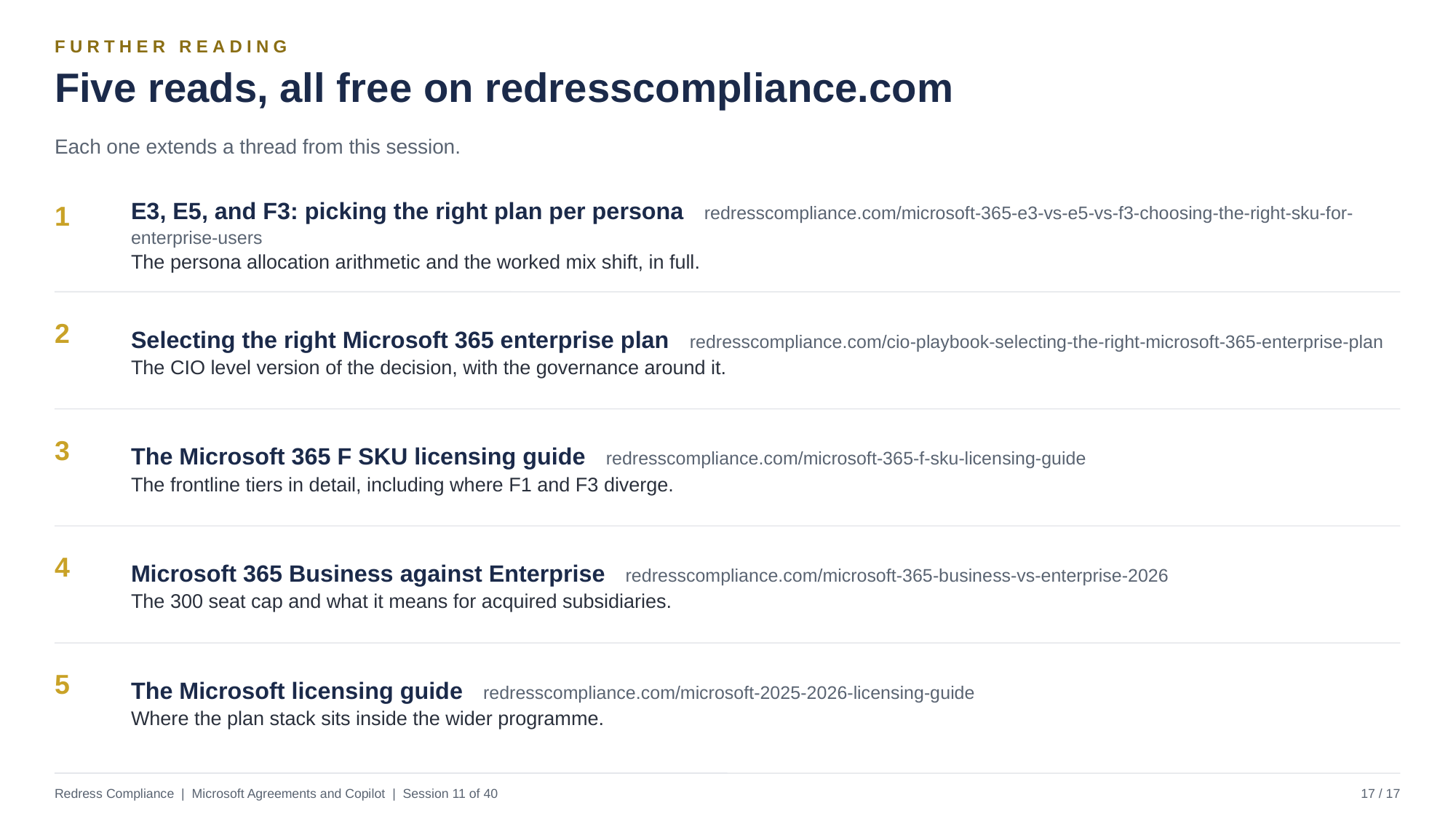

FURTHER READING
Five reads, all free on redresscompliance.com
Each one extends a thread from this session.
E3, E5, and F3: picking the right plan per persona    redresscompliance.com/microsoft-365-e3-vs-e5-vs-f3-choosing-the-right-sku-for-enterprise-users
The persona allocation arithmetic and the worked mix shift, in full.
1

Selecting the right Microsoft 365 enterprise plan    redresscompliance.com/cio-playbook-selecting-the-right-microsoft-365-enterprise-plan
The CIO level version of the decision, with the governance around it.
2

The Microsoft 365 F SKU licensing guide    redresscompliance.com/microsoft-365-f-sku-licensing-guide
The frontline tiers in detail, including where F1 and F3 diverge.
3

Microsoft 365 Business against Enterprise    redresscompliance.com/microsoft-365-business-vs-enterprise-2026
The 300 seat cap and what it means for acquired subsidiaries.
4

The Microsoft licensing guide    redresscompliance.com/microsoft-2025-2026-licensing-guide
Where the plan stack sits inside the wider programme.
5

Redress Compliance  |  Microsoft Agreements and Copilot  |  Session 11 of 40
17 / 17